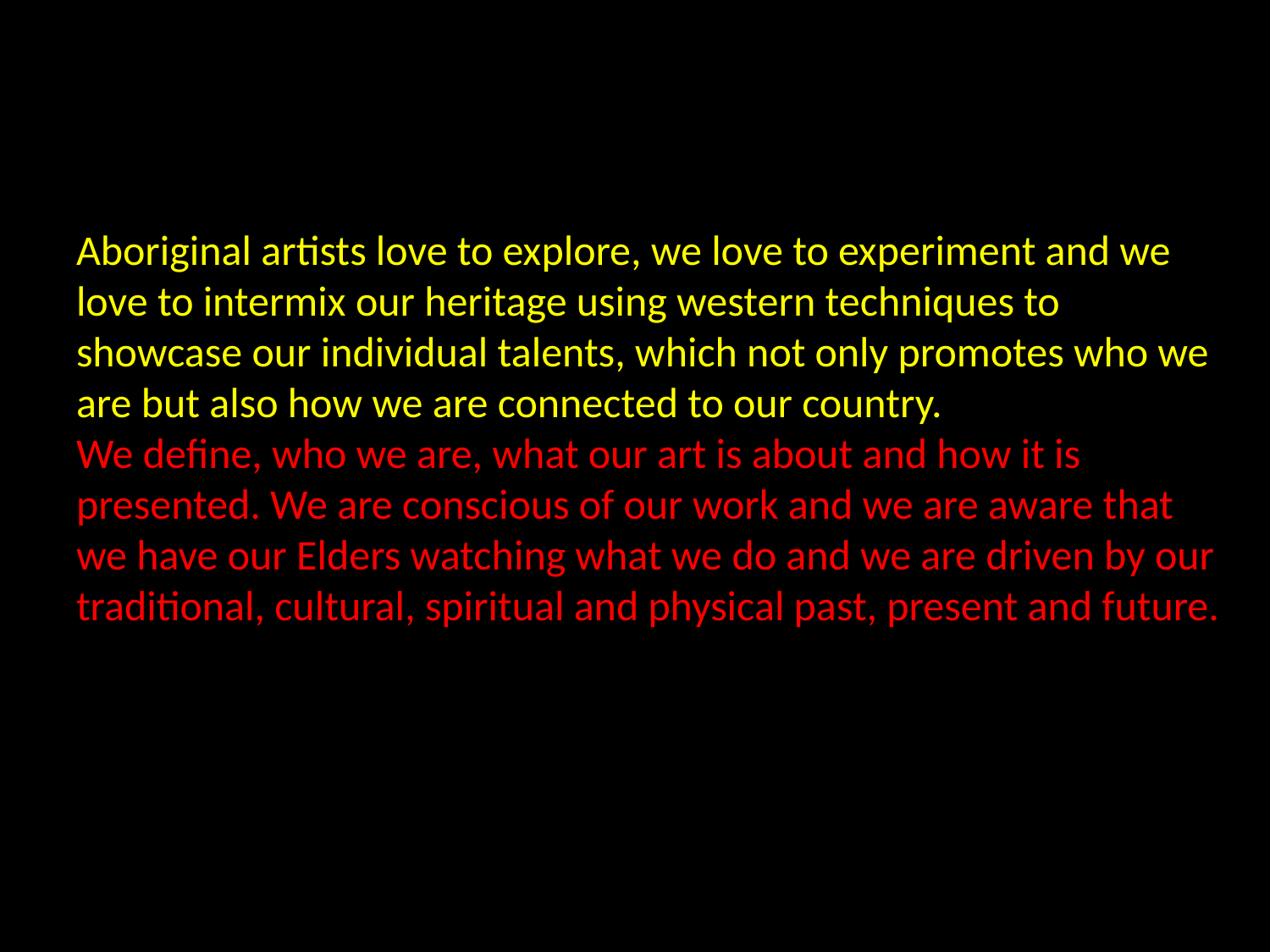

# Aboriginal artists love to explore, we love to experiment and we love to intermix our heritage using western techniques to showcase our individual talents, which not only promotes who we are but also how we are connected to our country. We define, who we are, what our art is about and how it is presented. We are conscious of our work and we are aware that we have our Elders watching what we do and we are driven by our traditional, cultural, spiritual and physical past, present and future.